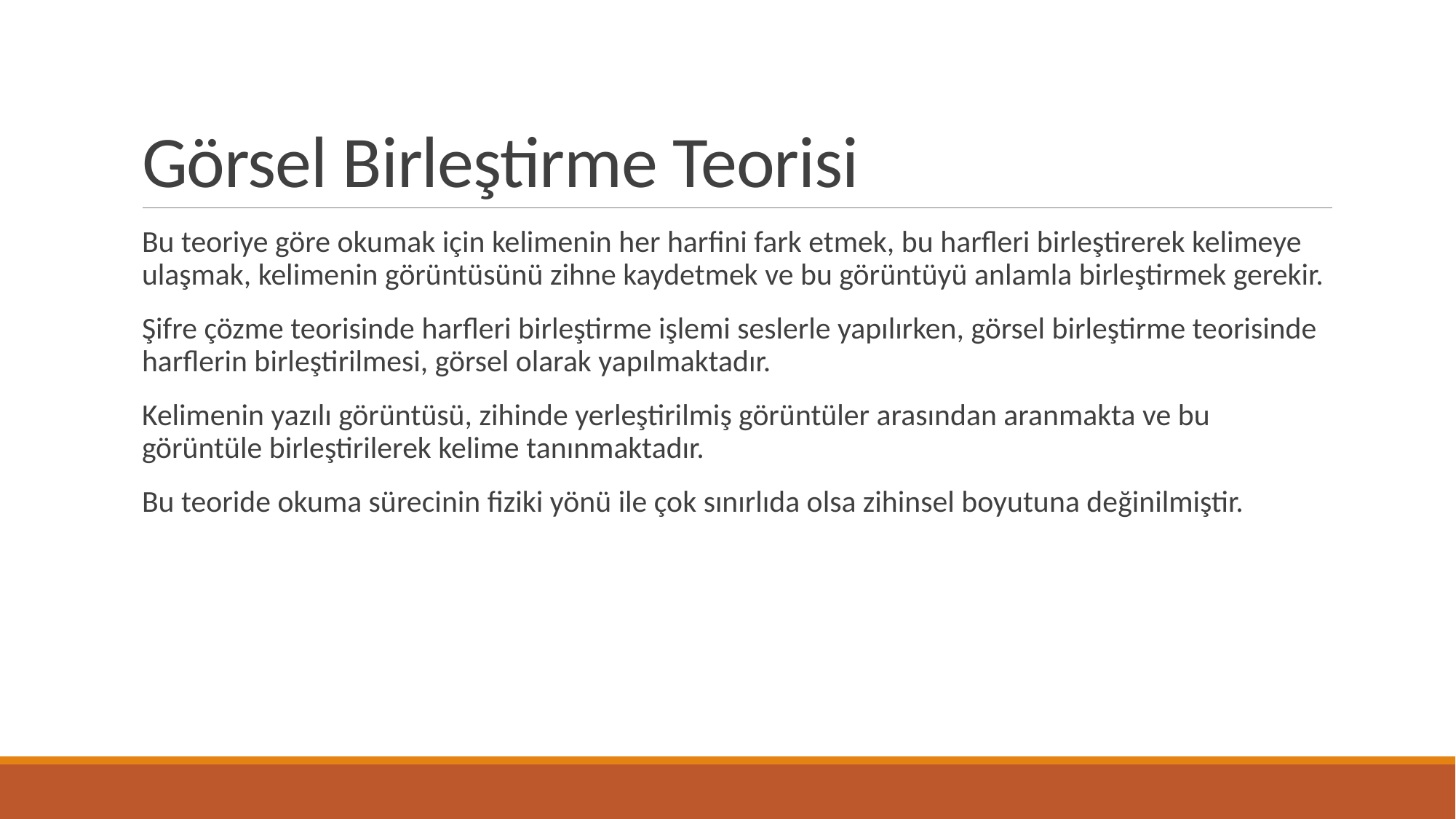

# Görsel Birleştirme Teorisi
Bu teoriye göre okumak için kelimenin her harfini fark etmek, bu harfleri birleştirerek kelimeye ulaşmak, kelimenin görüntüsünü zihne kaydetmek ve bu görüntüyü anlamla birleştirmek gerekir.
Şifre çözme teorisinde harfleri birleştirme işlemi seslerle yapılırken, görsel birleştirme teorisinde harflerin birleştirilmesi, görsel olarak yapılmaktadır.
Kelimenin yazılı görüntüsü, zihinde yerleştirilmiş görüntüler arasından aranmakta ve bu görüntüle birleştirilerek kelime tanınmaktadır.
Bu teoride okuma sürecinin fiziki yönü ile çok sınırlıda olsa zihinsel boyutuna değinilmiştir.